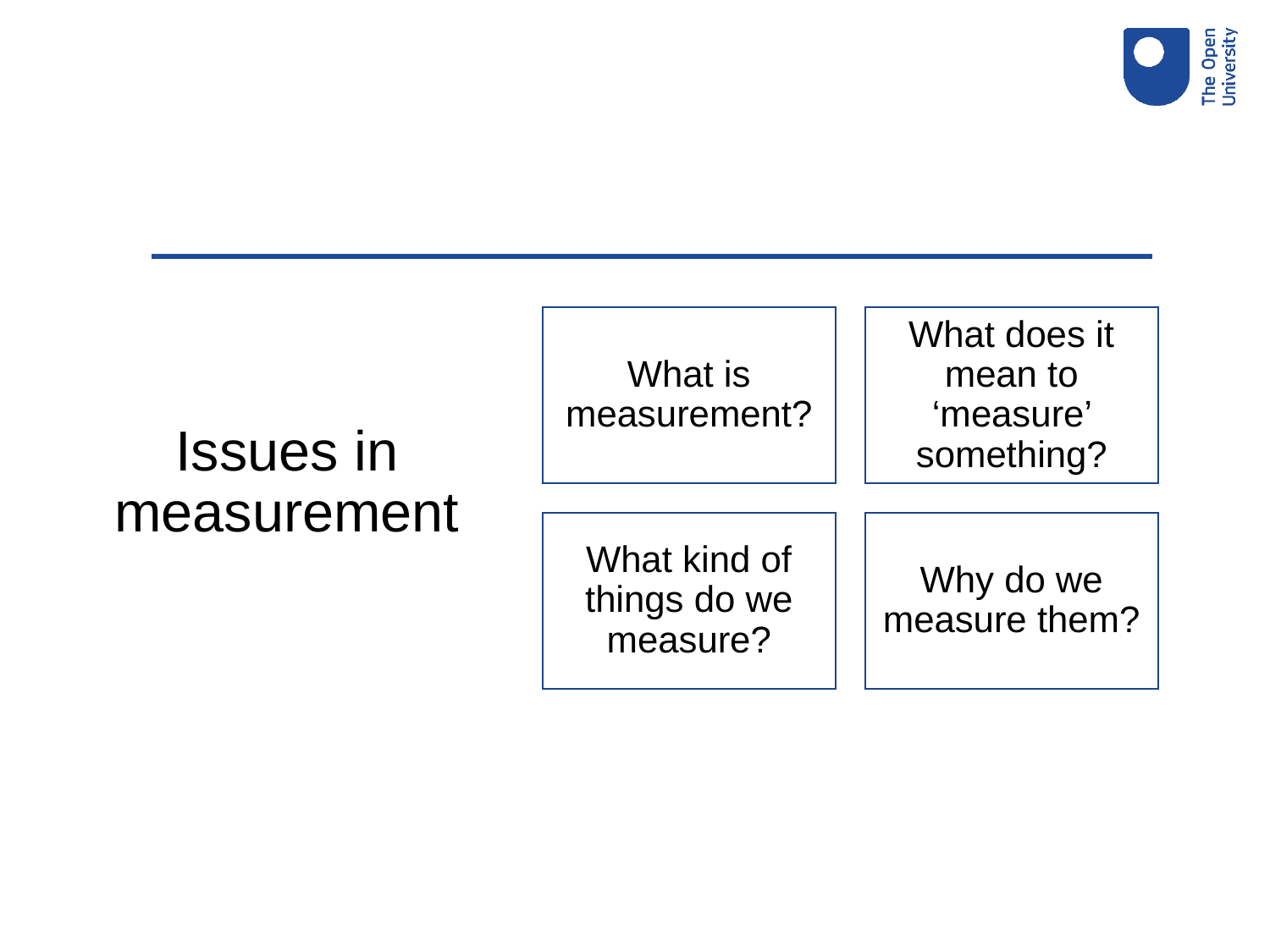

What is measurement?
What does it mean to ‘measure’ something?
What kind of things do we measure?
Why do we measure them?
# Issues in measurement